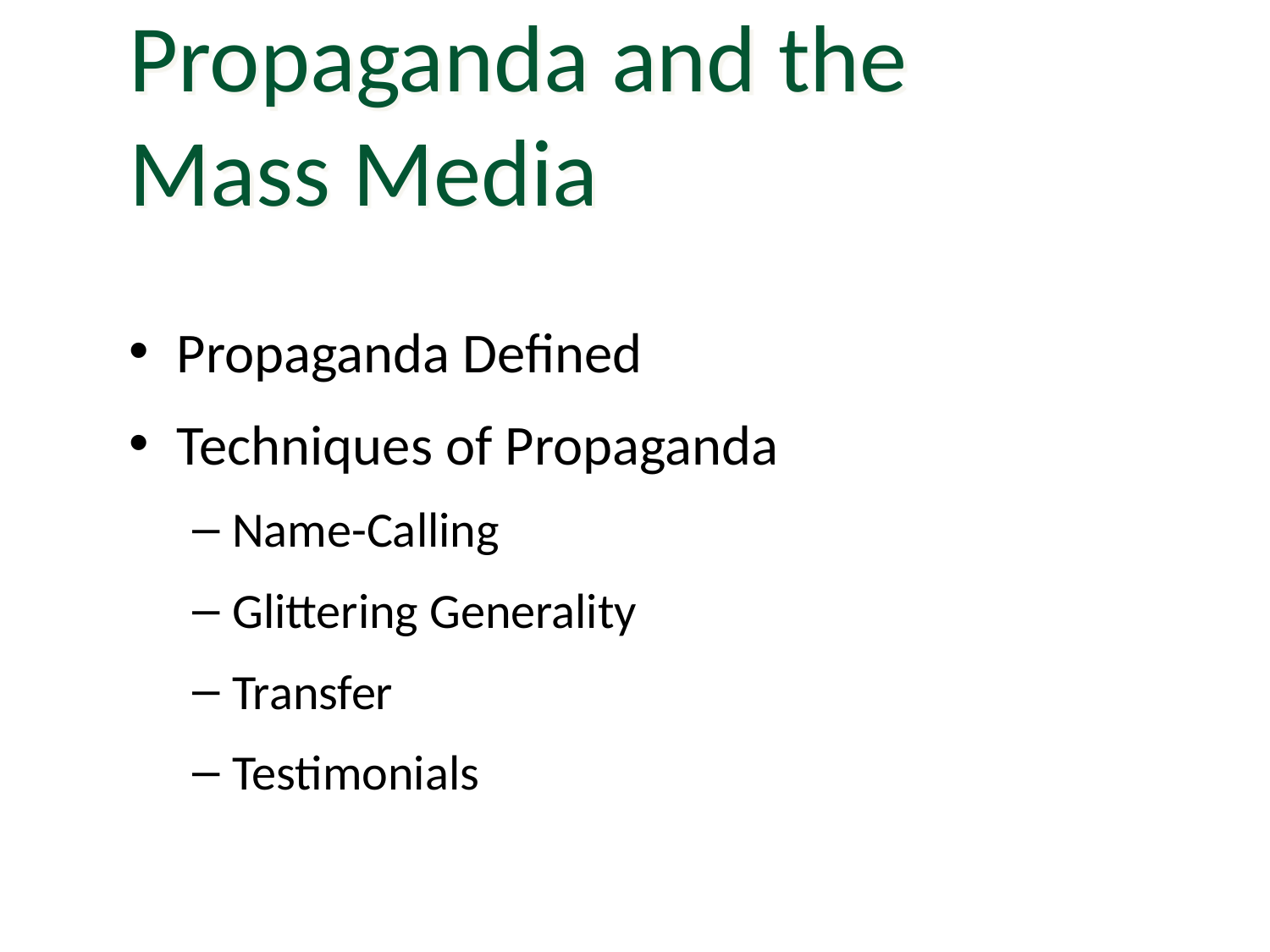

Propaganda and the Mass Media
Propaganda Defined
Techniques of Propaganda
Name-Calling
Glittering Generality
Transfer
Testimonials